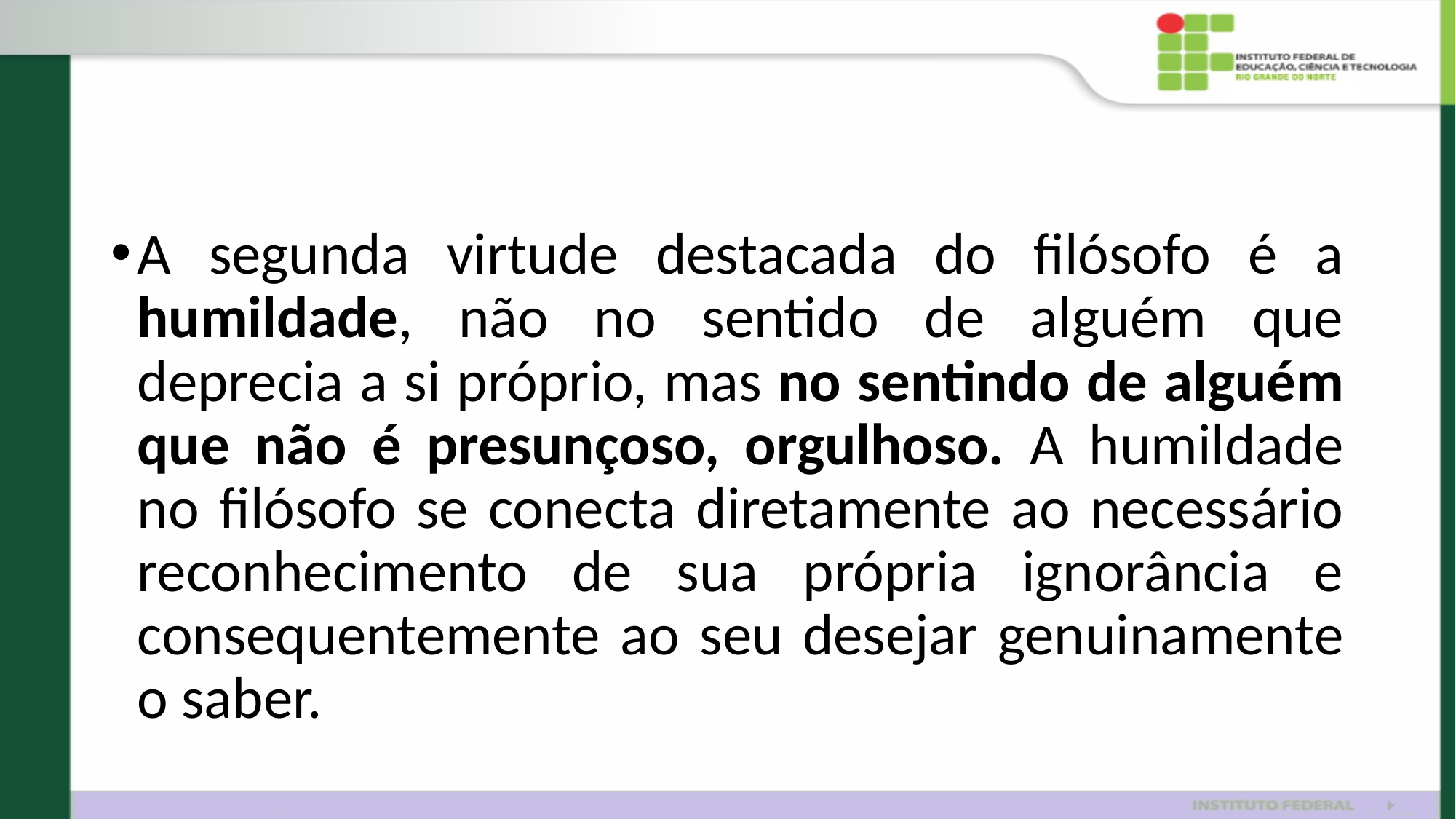

#
A segunda virtude destacada do filósofo é a humildade, não no sentido de alguém que deprecia a si próprio, mas no sentindo de alguém que não é presunçoso, orgulhoso. A humildade no filósofo se conecta diretamente ao necessário reconhecimento de sua própria ignorância e consequentemente ao seu desejar genuinamente o saber.